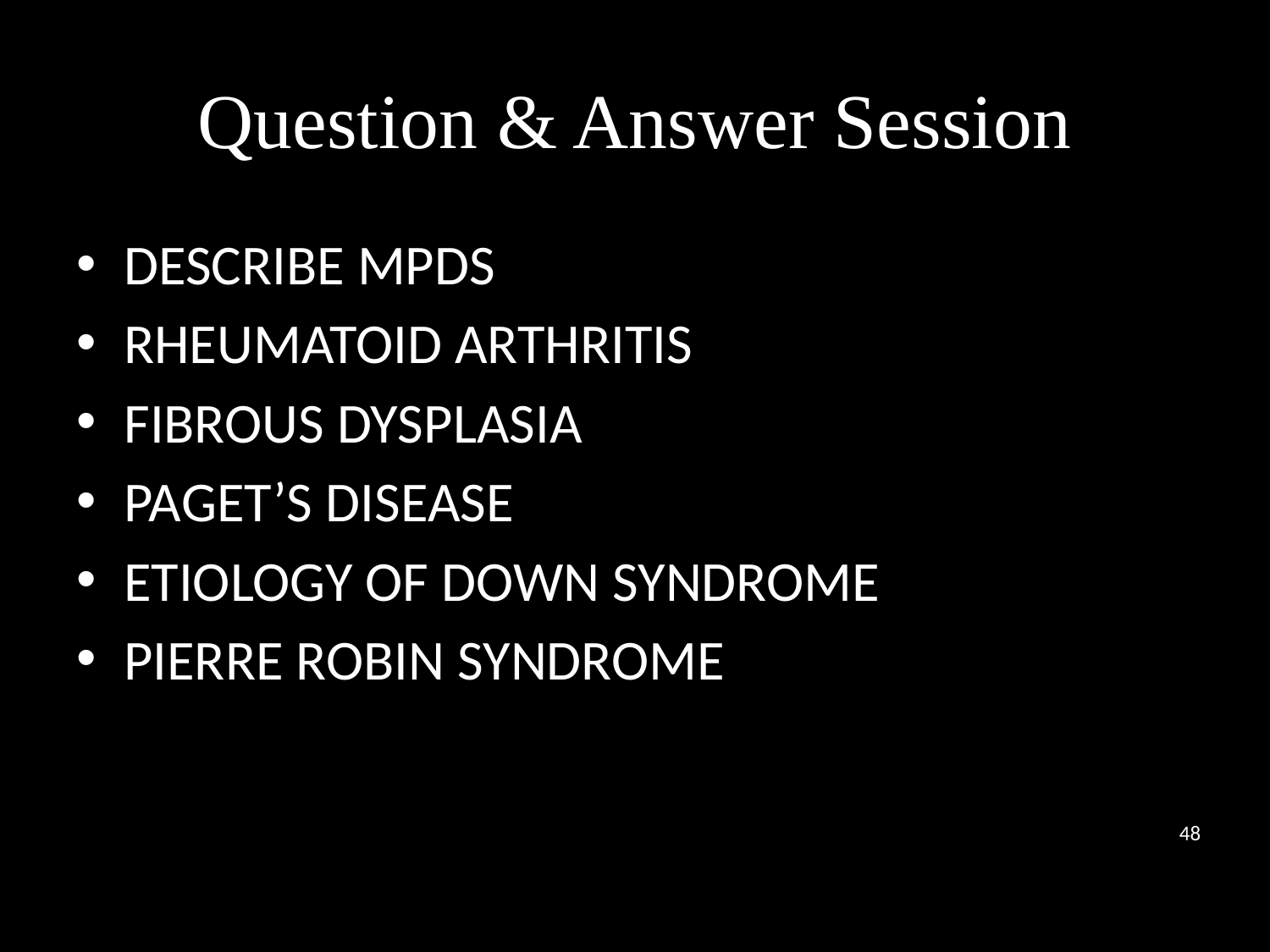

# Question & Answer Session
DESCRIBE MPDS
RHEUMATOID ARTHRITIS
FIBROUS DYSPLASIA
PAGET’S DISEASE
ETIOLOGY OF DOWN SYNDROME
PIERRE ROBIN SYNDROME
48